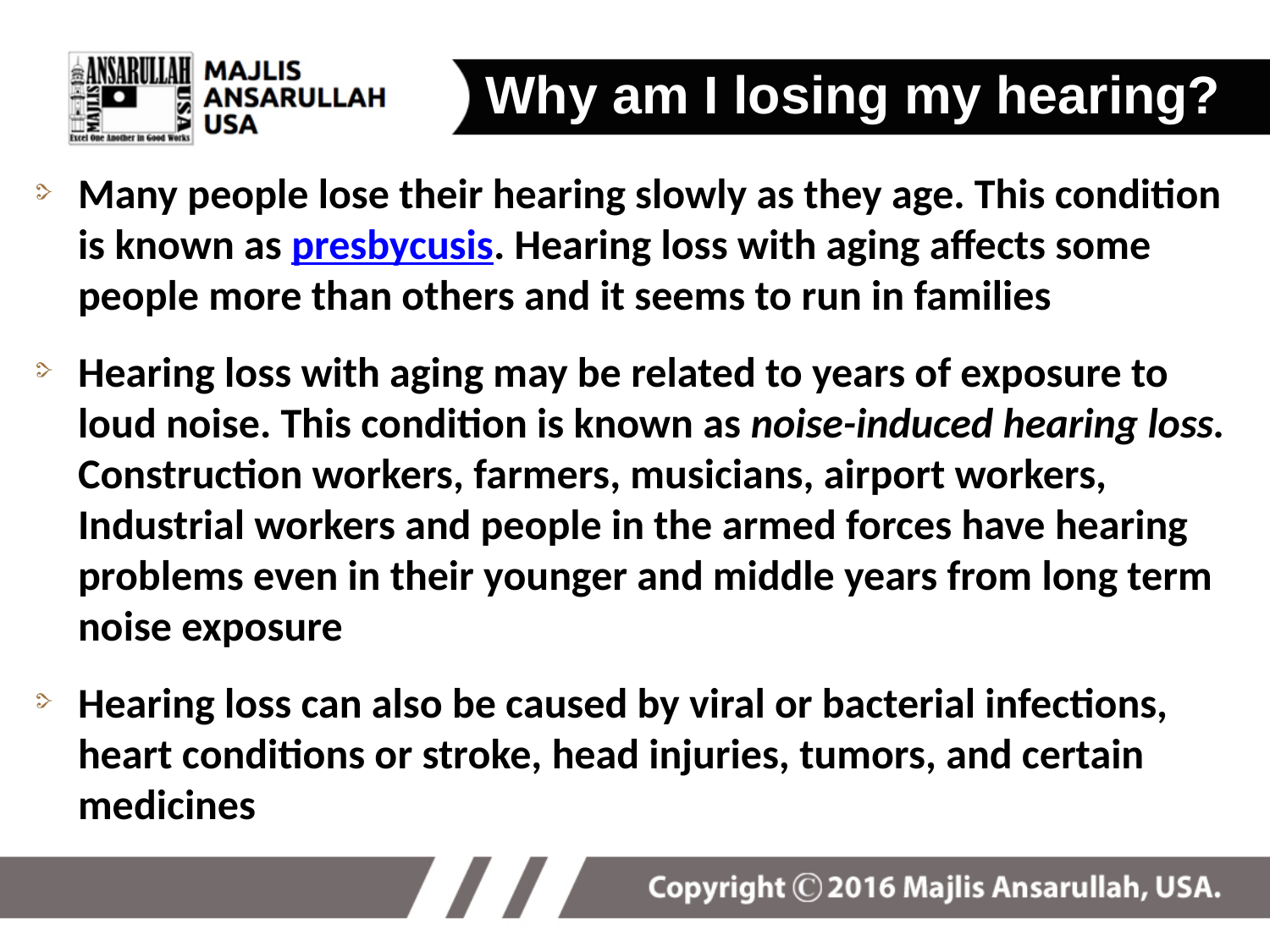

# Why am I losing my hearing?
Many people lose their hearing slowly as they age. This condition is known as presbycusis. Hearing loss with aging affects some people more than others and it seems to run in families
Hearing loss with aging may be related to years of exposure to loud noise. This condition is known as noise-induced hearing loss. Construction workers, farmers, musicians, airport workers, Industrial workers and people in the armed forces have hearing problems even in their younger and middle years from long term noise exposure
Hearing loss can also be caused by viral or bacterial infections, heart conditions or stroke, head injuries, tumors, and certain medicines
24